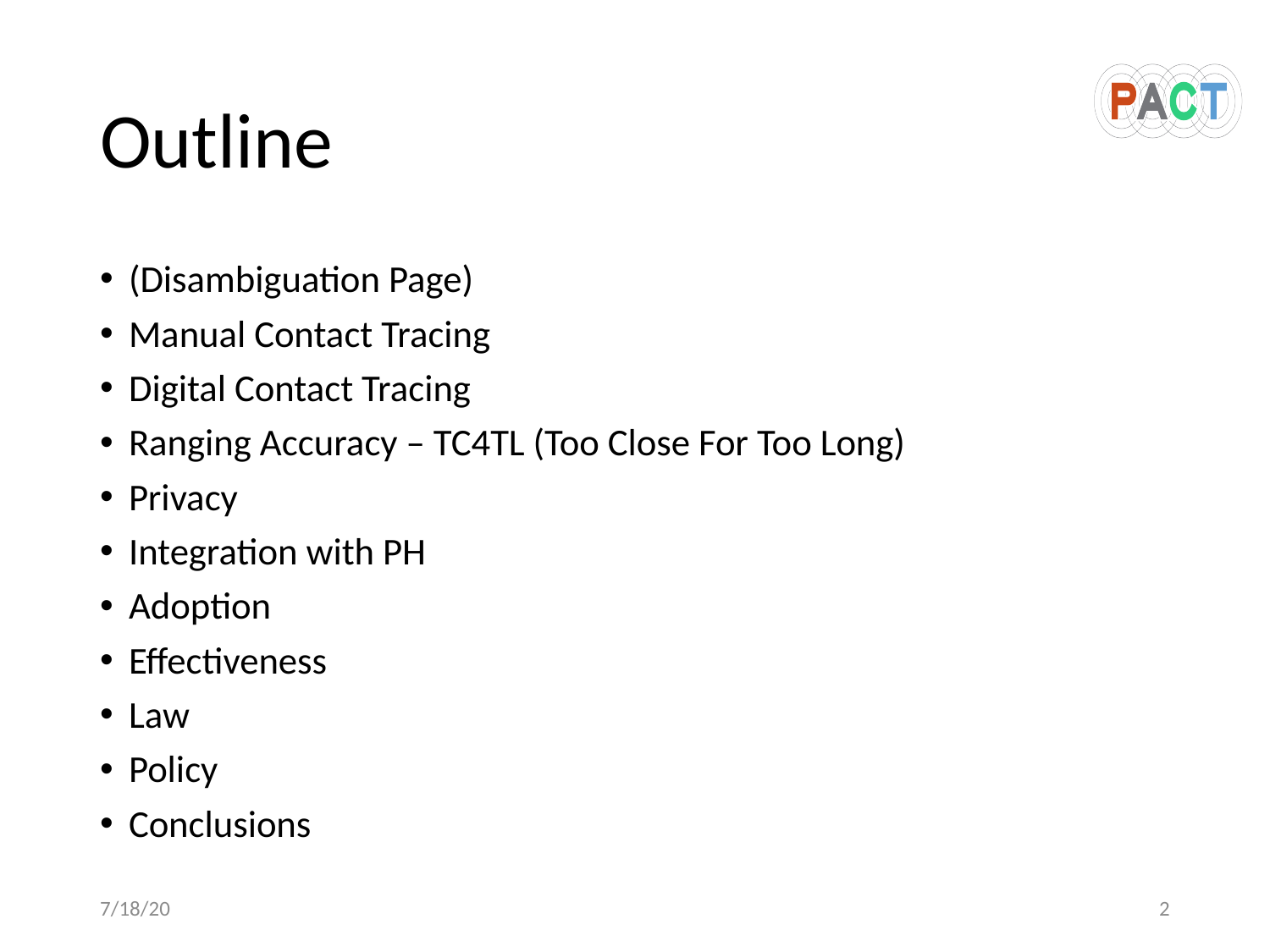

# Outline
(Disambiguation Page)
Manual Contact Tracing
Digital Contact Tracing
Ranging Accuracy – TC4TL (Too Close For Too Long)
Privacy
Integration with PH
Adoption
Effectiveness
Law
Policy
Conclusions

7/18/20
2